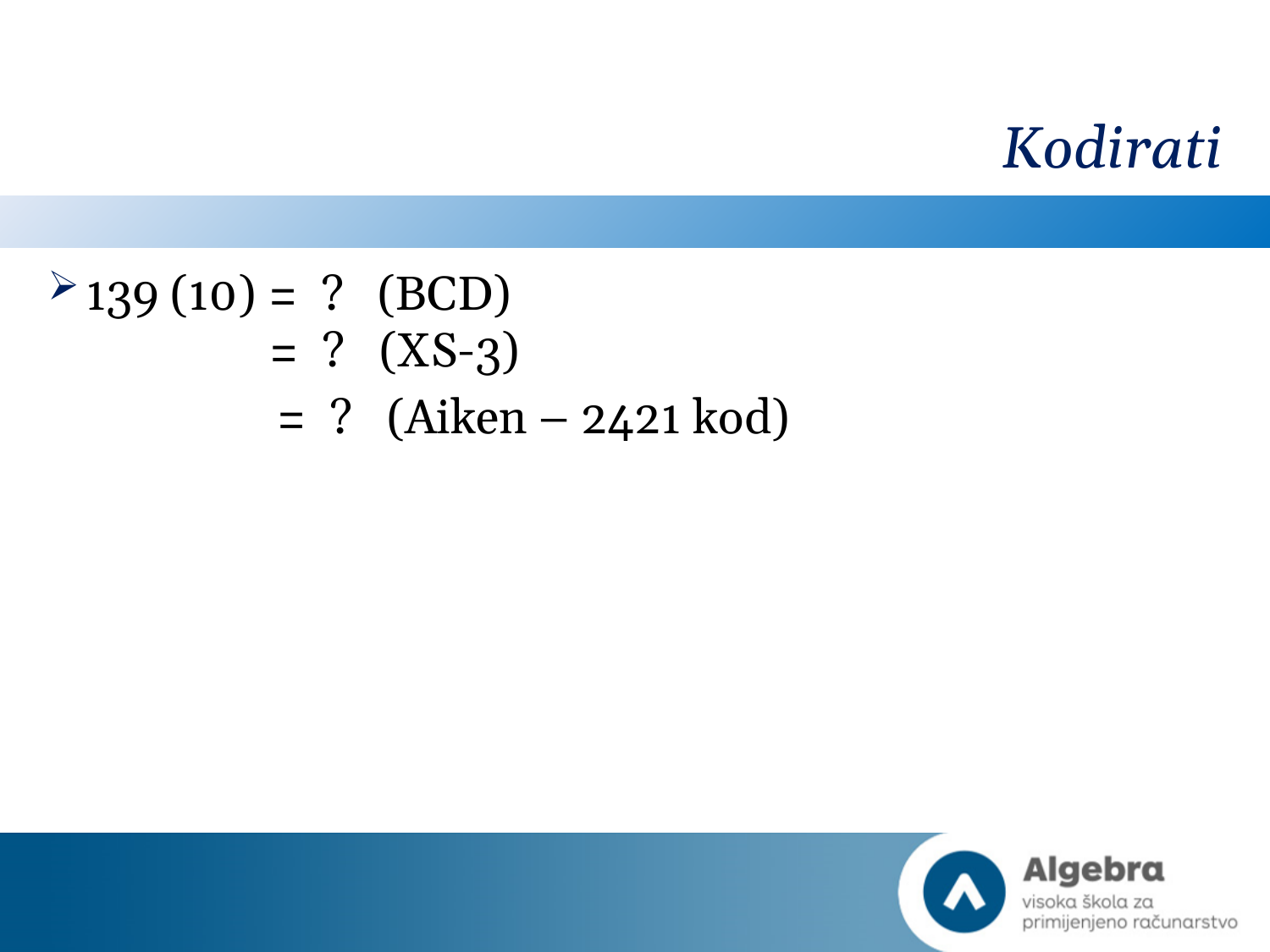

# Kodirati
139 (10) =  ?   (BCD)
                =  ?   (XS-3)
                    =  ?   (Aiken – 2421 kod)